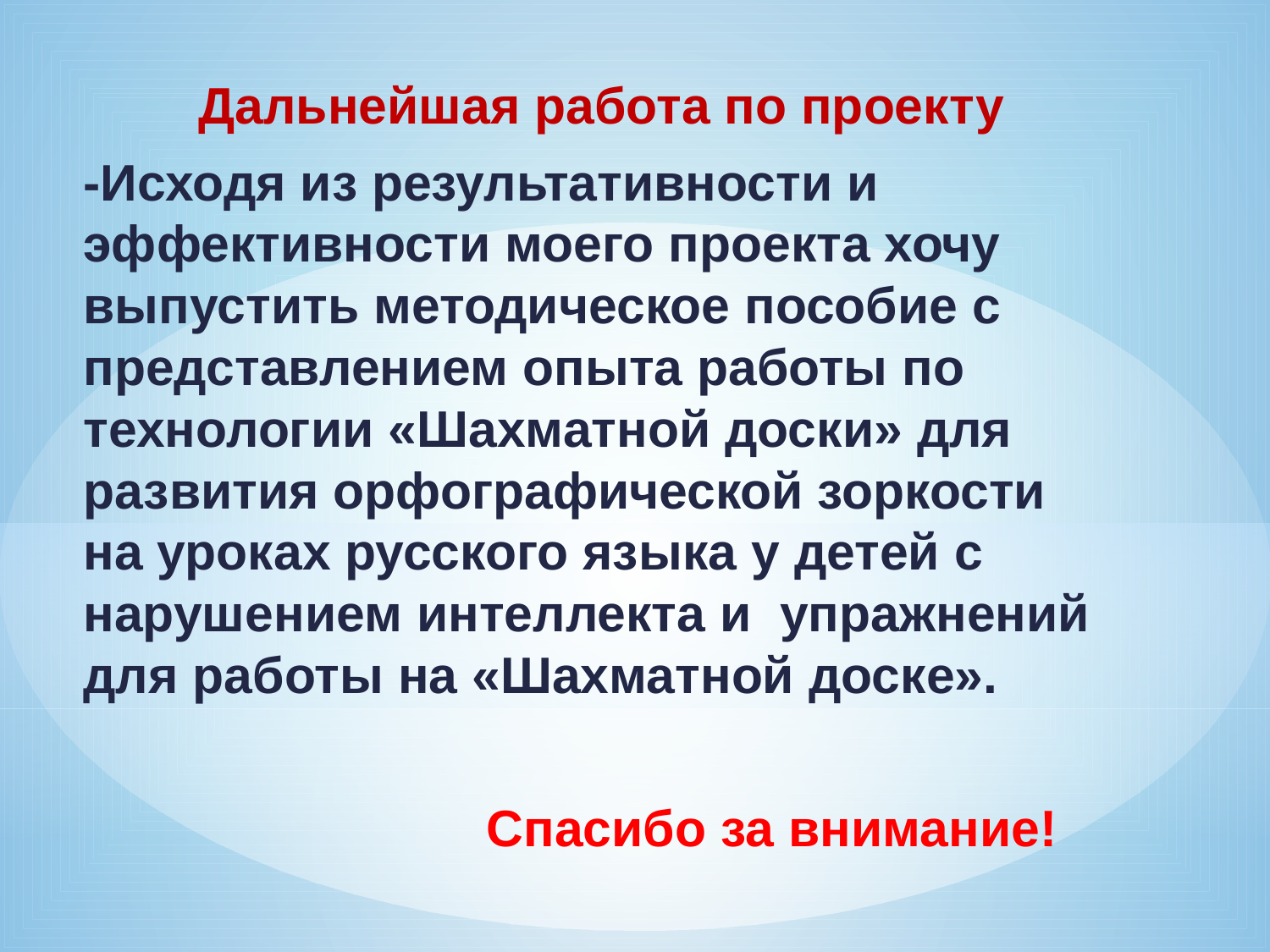

Дальнейшая работа по проекту
-Исходя из результативности и эффективности моего проекта хочу выпустить методическое пособие с представлением опыта работы по технологии «Шахматной доски» для развития орфографической зоркости на уроках русского языка у детей с нарушением интеллекта и  упражнений для работы на «Шахматной доске».

                            Спасибо за внимание!